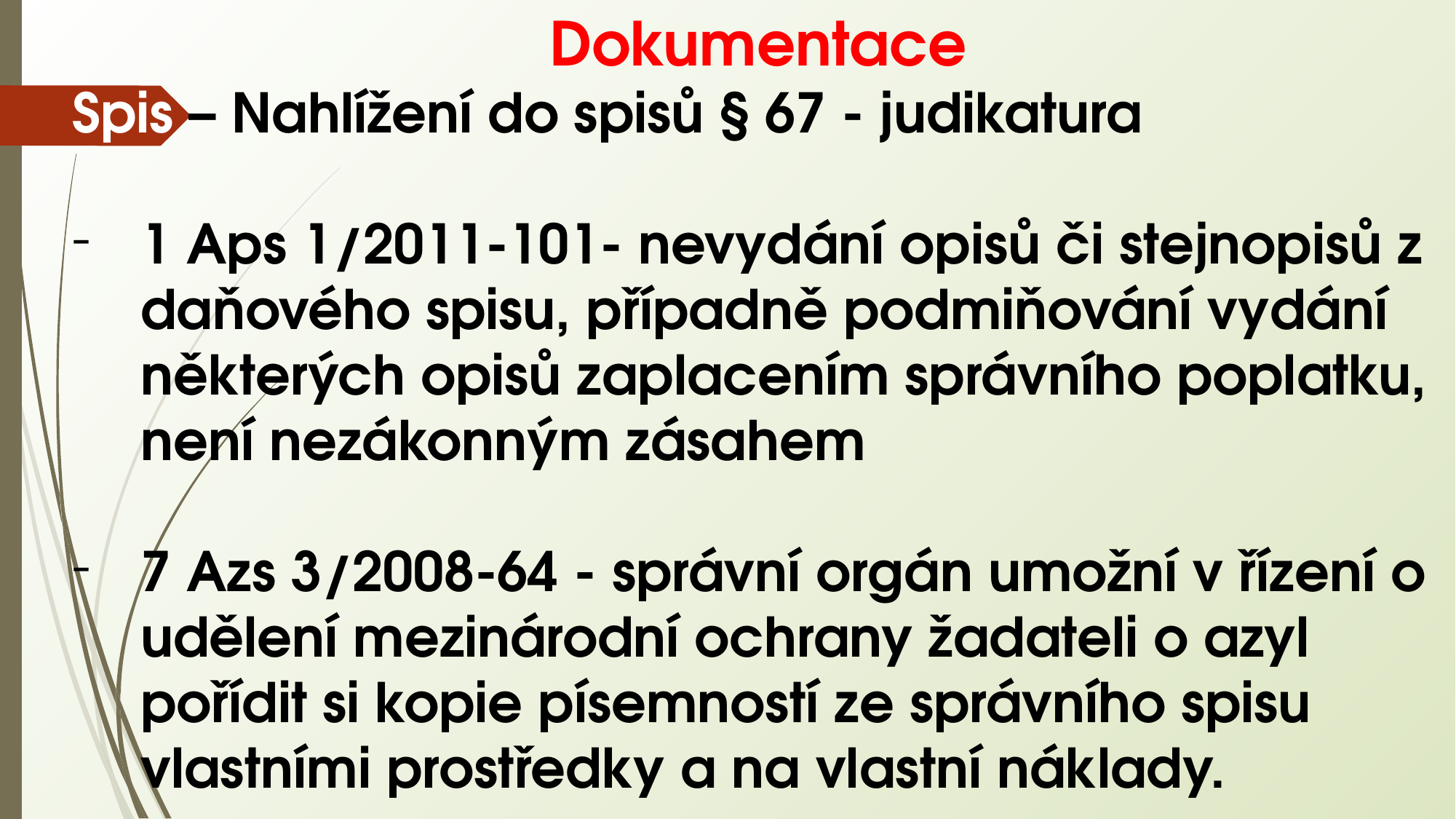

Dokumentace
Spis – Nahlížení do spisů § 67 - judikatura

1 Aps 1/2011-101- nevydání opisů či stejnopisů z daňového spisu, případně podmiňování vydání některých opisů zaplacením správního poplatku, není nezákonným zásahem

7 Azs 3/2008-64 - správní orgán umožní v řízení o udělení mezinárodní ochrany žadateli o azyl pořídit si kopie písemností ze správního spisu vlastními prostředky a na vlastní náklady.